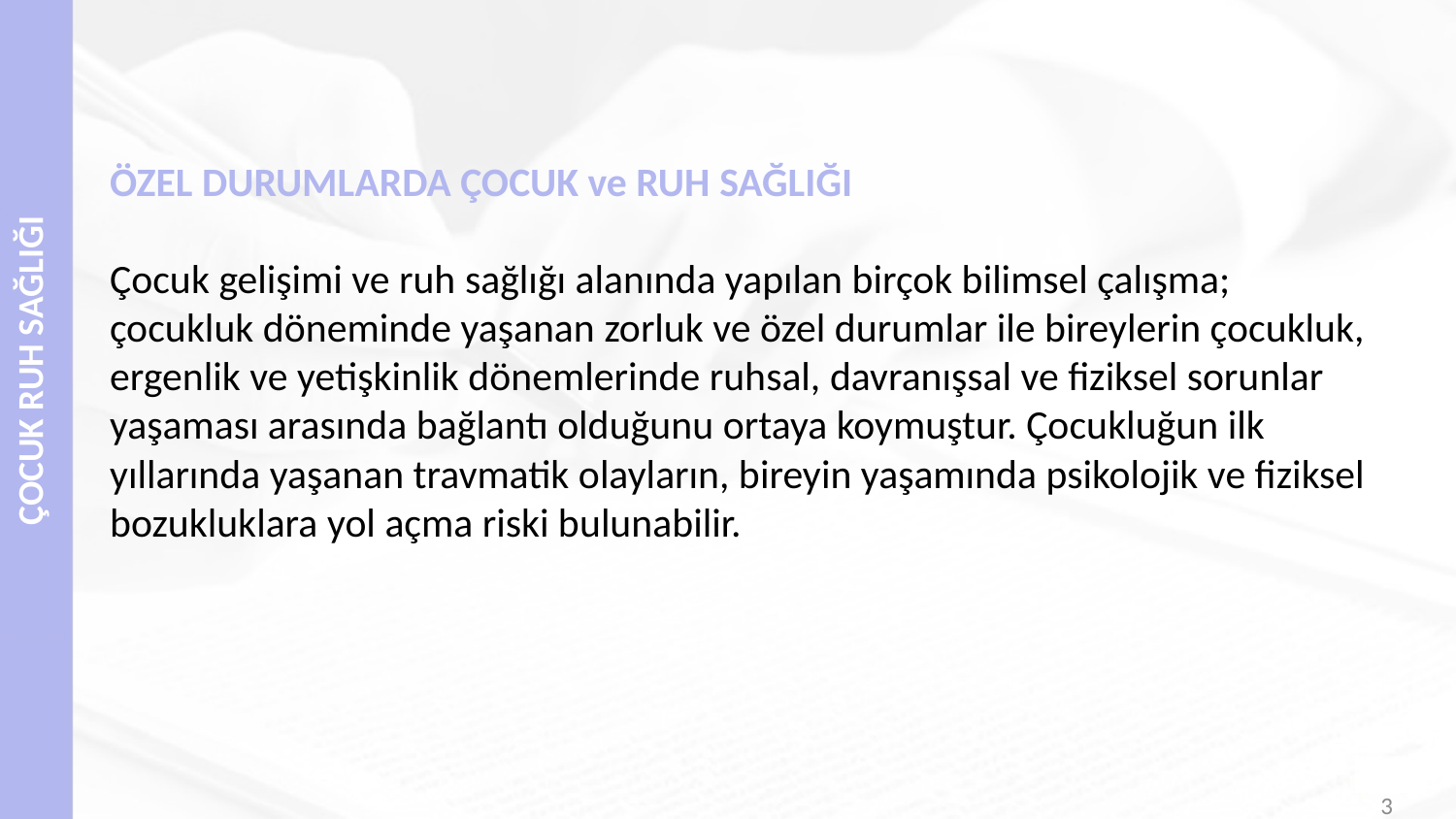

# ÖZEL DURUMLARDA ÇOCUK ve RUH SAĞLIĞI   Çocuk gelişimi ve ruh sağlığı alanında yapılan birçok bilimsel çalışma; çocukluk döneminde yaşanan zorluk ve özel durumlar ile bireylerin çocukluk, ergenlik ve yetişkinlik dönemlerinde ruhsal, davranışsal ve fiziksel sorunlar yaşaması arasında bağlantı olduğunu ortaya koymuştur. Çocukluğun ilk yıllarında yaşanan travmatik olayların, bireyin yaşamında psikolojik ve fiziksel bozukluklara yol açma riski bulunabilir.